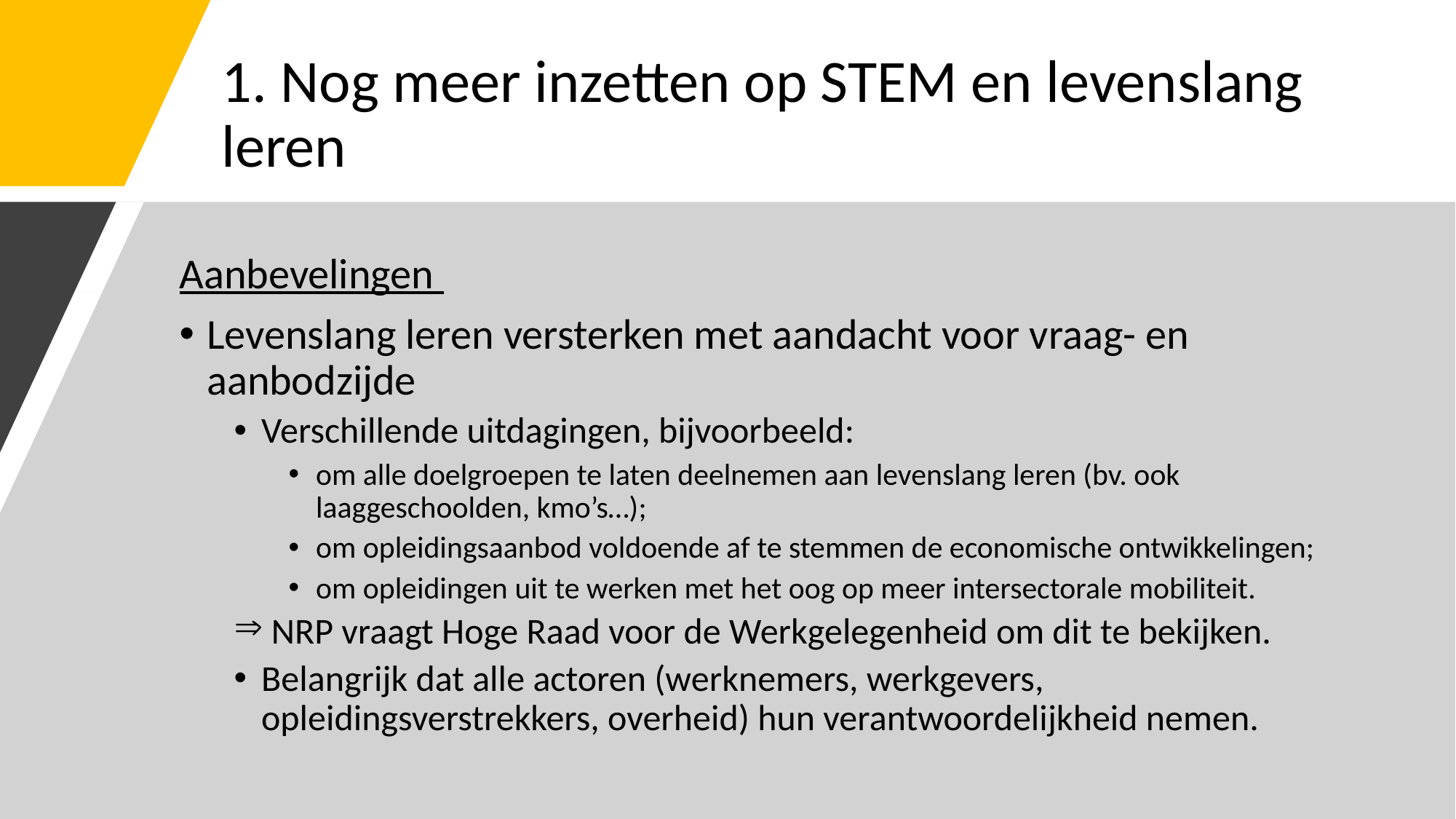

# 1. Nog meer inzetten op STEM en levenslang leren

Aanbevelingen
Levenslang leren versterken met aandacht voor vraag- en aanbodzijde
Verschillende uitdagingen, bijvoorbeeld:
om alle doelgroepen te laten deelnemen aan levenslang leren (bv. ook laaggeschoolden, kmo’s…);
om opleidingsaanbod voldoende af te stemmen de economische ontwikkelingen;
om opleidingen uit te werken met het oog op meer intersectorale mobiliteit.
 NRP vraagt Hoge Raad voor de Werkgelegenheid om dit te bekijken.
Belangrijk dat alle actoren (werknemers, werkgevers, opleidingsverstrekkers, overheid) hun verantwoordelijkheid nemen.